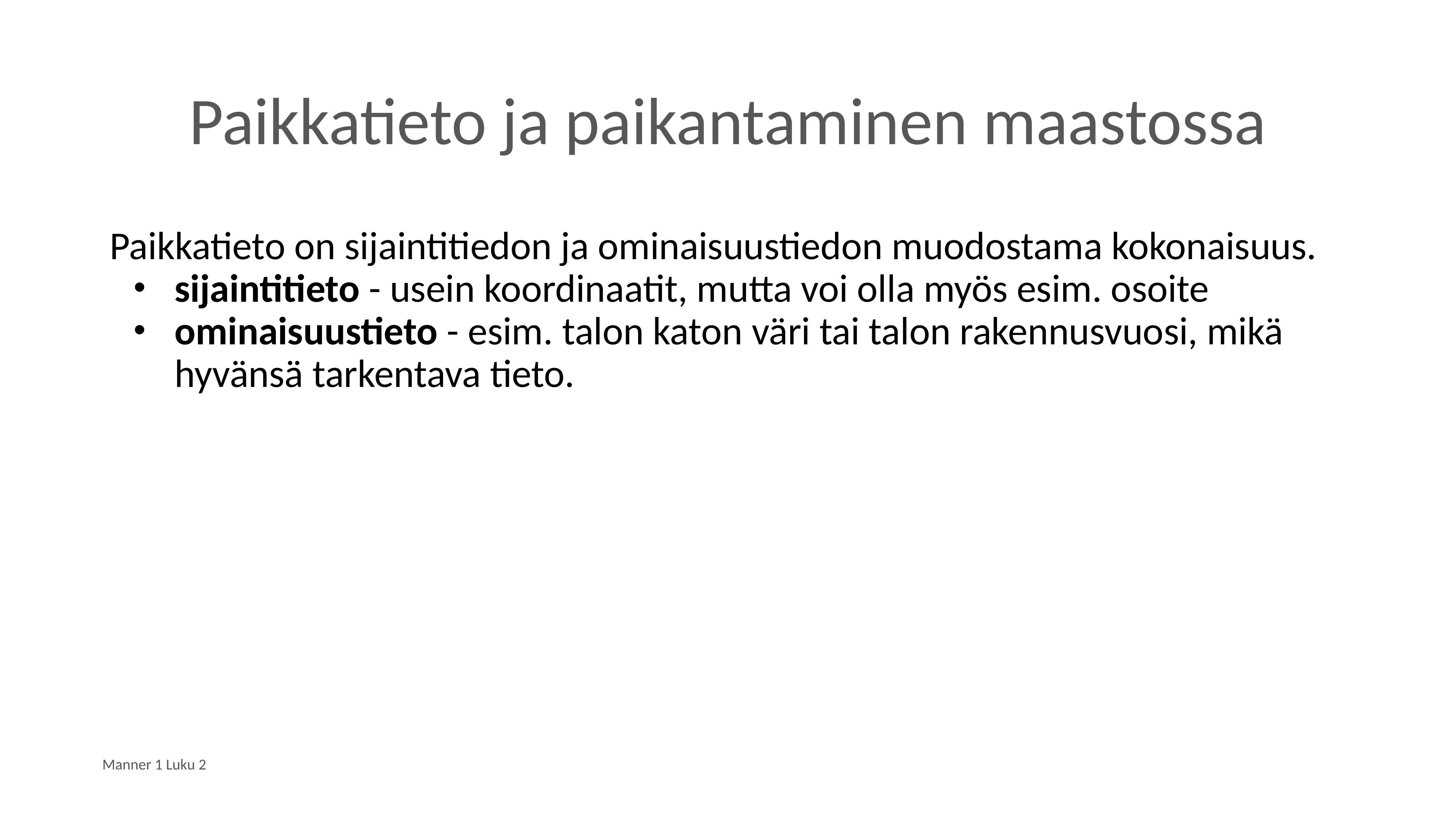

# Paikkatieto ja paikantaminen maastossa
Paikkatieto on sijaintitiedon ja ominaisuustiedon muodostama kokonaisuus.
sijaintitieto - usein koordinaatit, mutta voi olla myös esim. osoite
ominaisuustieto - esim. talon katon väri tai talon rakennusvuosi, mikä hyvänsä tarkentava tieto.

Manner 1 Luku 2